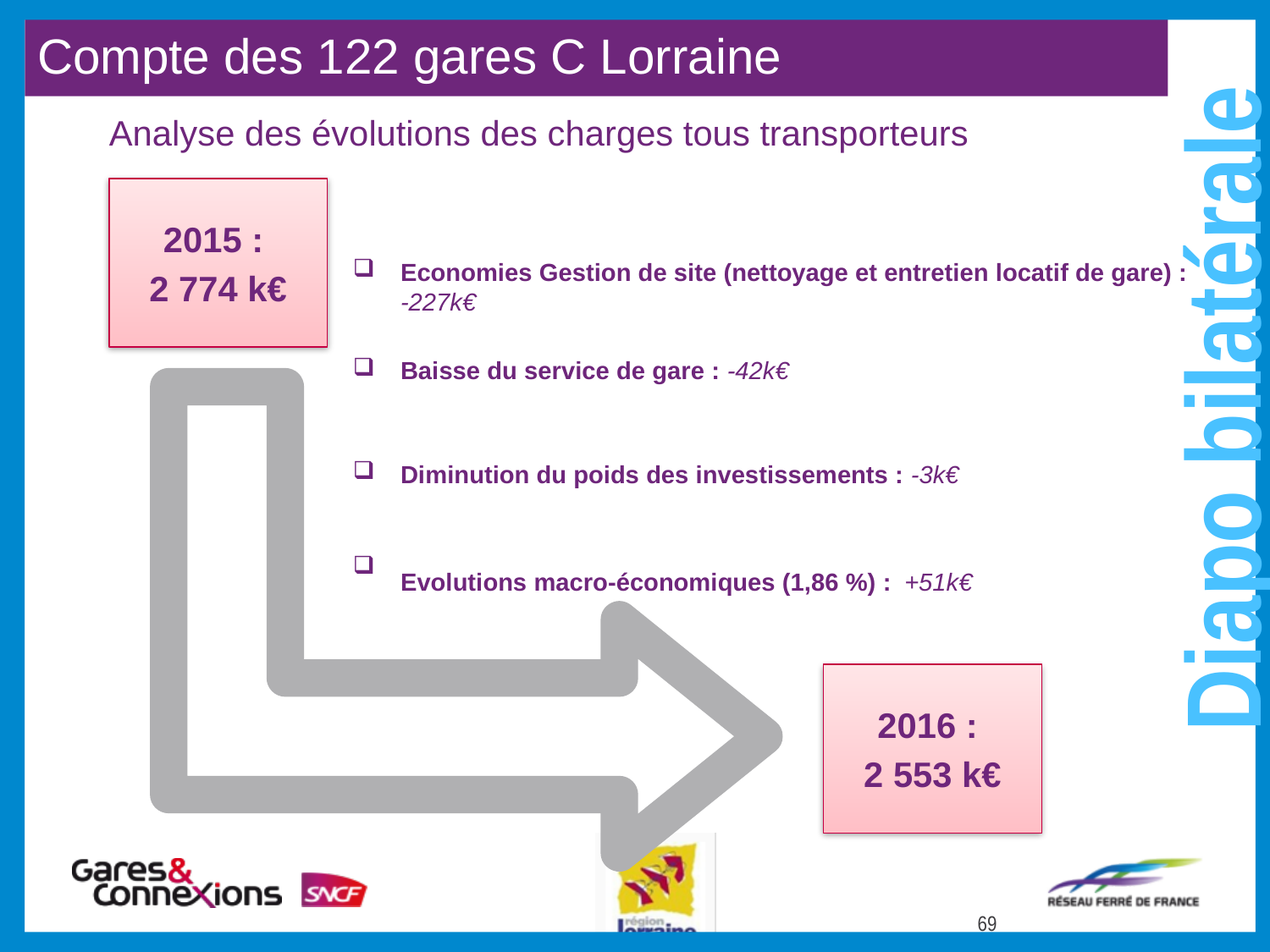

Diapo bilatérale

Compte des 122 gares C Lorraine
Analyse des évolutions des charges tous transporteurs
2015 :
2 774 k€

Economies Gestion de site (nettoyage et entretien locatif de gare) : -227k€

Baisse du service de gare : -42k€

Diminution du poids des investissements : -3k€

Evolutions macro-économiques (1,86 %) : +51k€

2016 :
2 553 k€
69